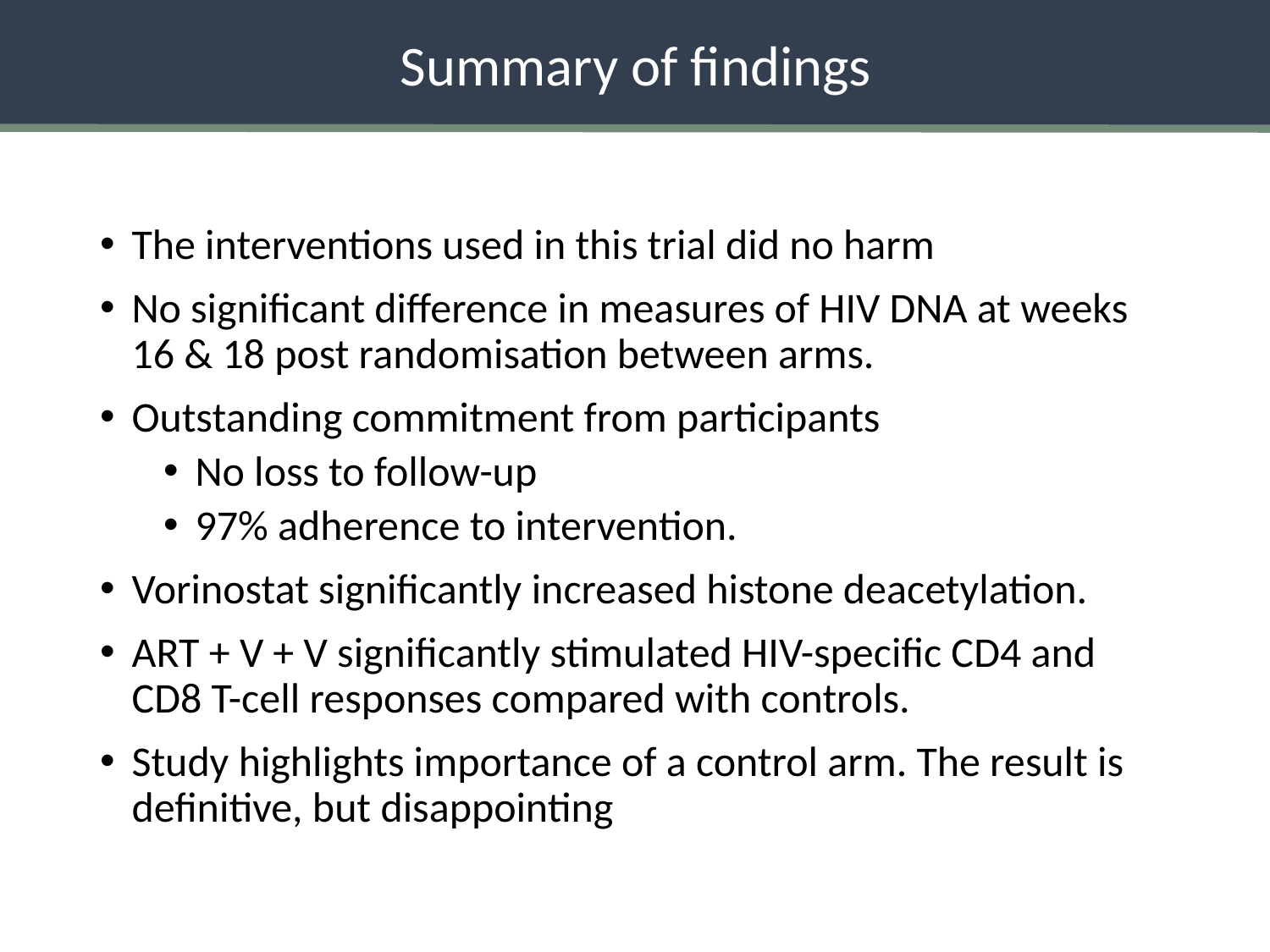

Summary of findings
The interventions used in this trial did no harm
No significant difference in measures of HIV DNA at weeks 16 & 18 post randomisation between arms.
Outstanding commitment from participants
No loss to follow-up
97% adherence to intervention.
Vorinostat significantly increased histone deacetylation.
ART + V + V significantly stimulated HIV-specific CD4 and CD8 T-cell responses compared with controls.
Study highlights importance of a control arm. The result is definitive, but disappointing